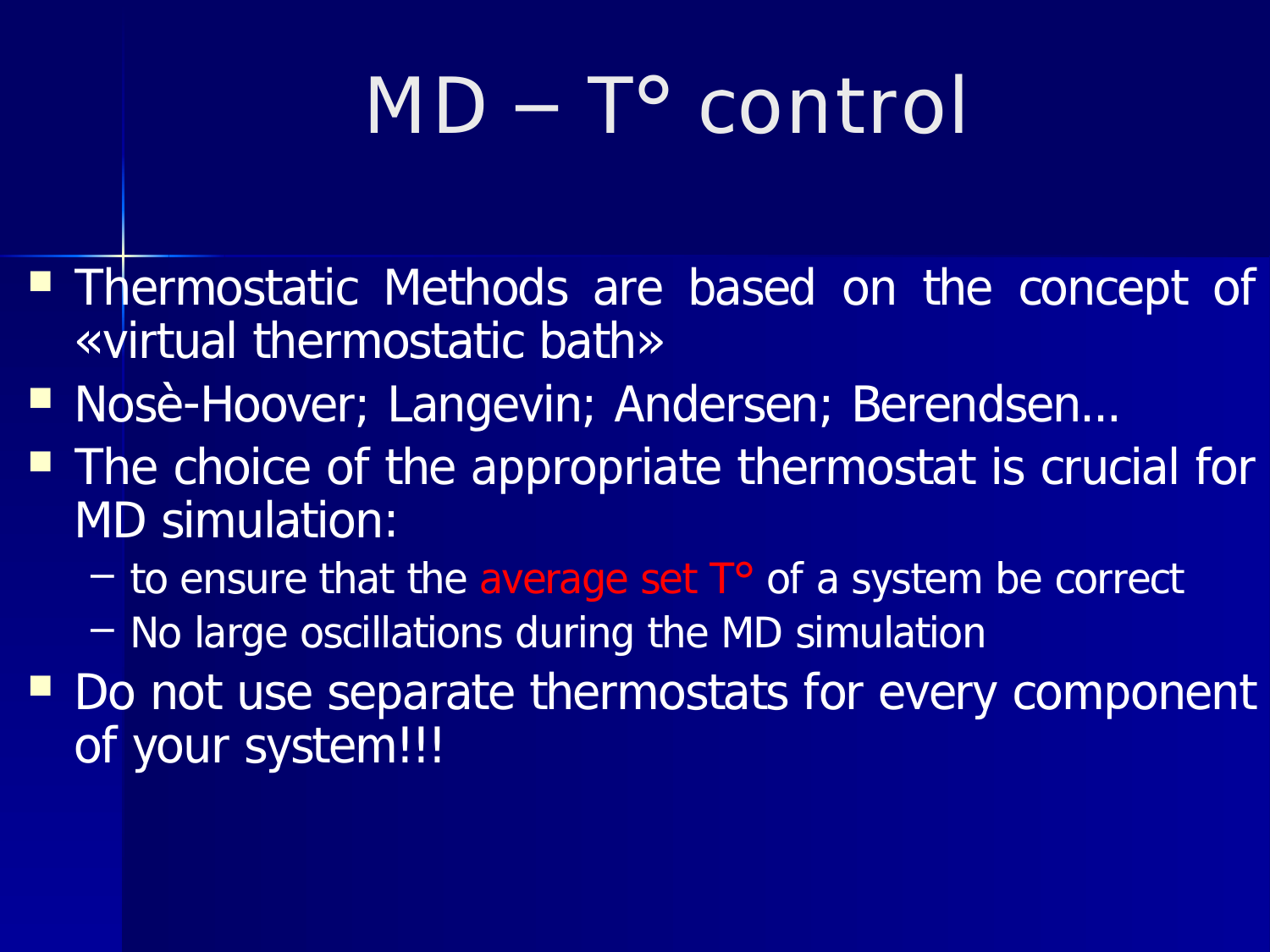

# MD – T° control
Thermostatic Methods are based on the concept of «virtual thermostatic bath»
Nosè-Hoover; Langevin; Andersen; Berendsen…
The choice of the appropriate thermostat is crucial for MD simulation:
to ensure that the average set T° of a system be correct
No large oscillations during the MD simulation
Do not use separate thermostats for every component of your system!!!